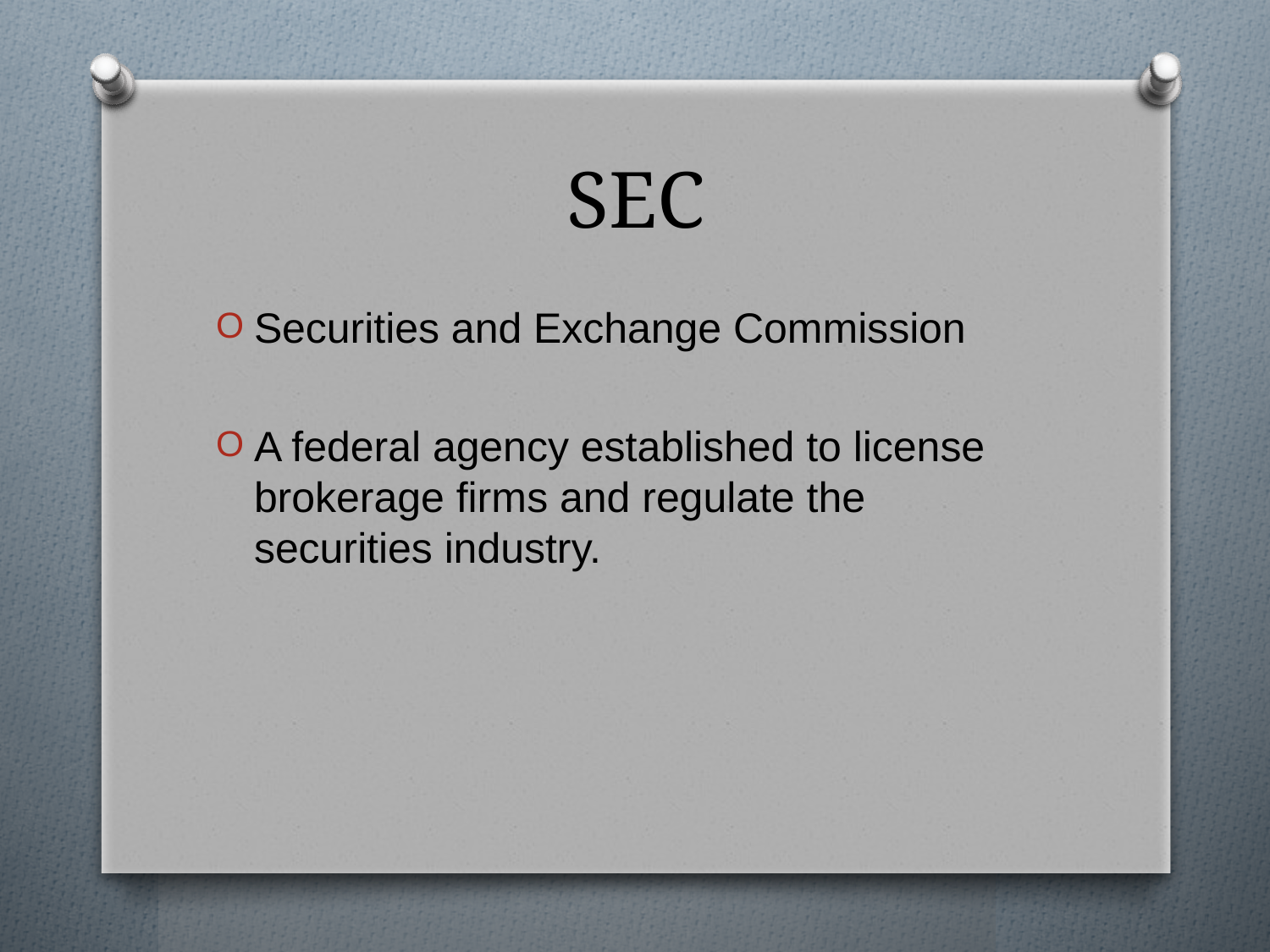

# SEC
Securities and Exchange Commission

A federal agency established to license brokerage firms and regulate the securities industry.